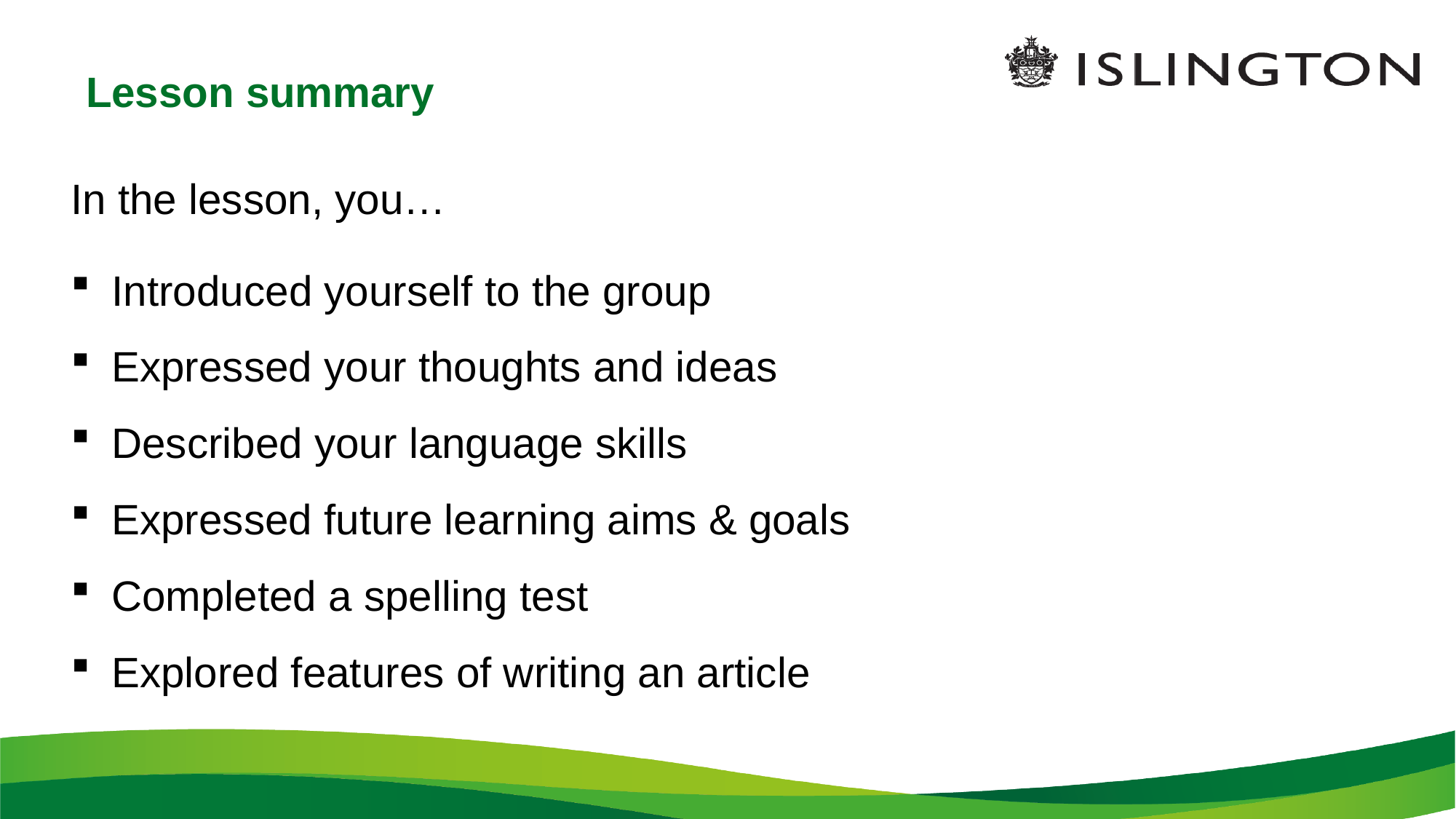

# Lesson summary
In the lesson, you…

Introduced yourself to the group
Expressed your thoughts and ideas
Described your language skills
Expressed future learning aims & goals
Completed a spelling test
Explored features of writing an article